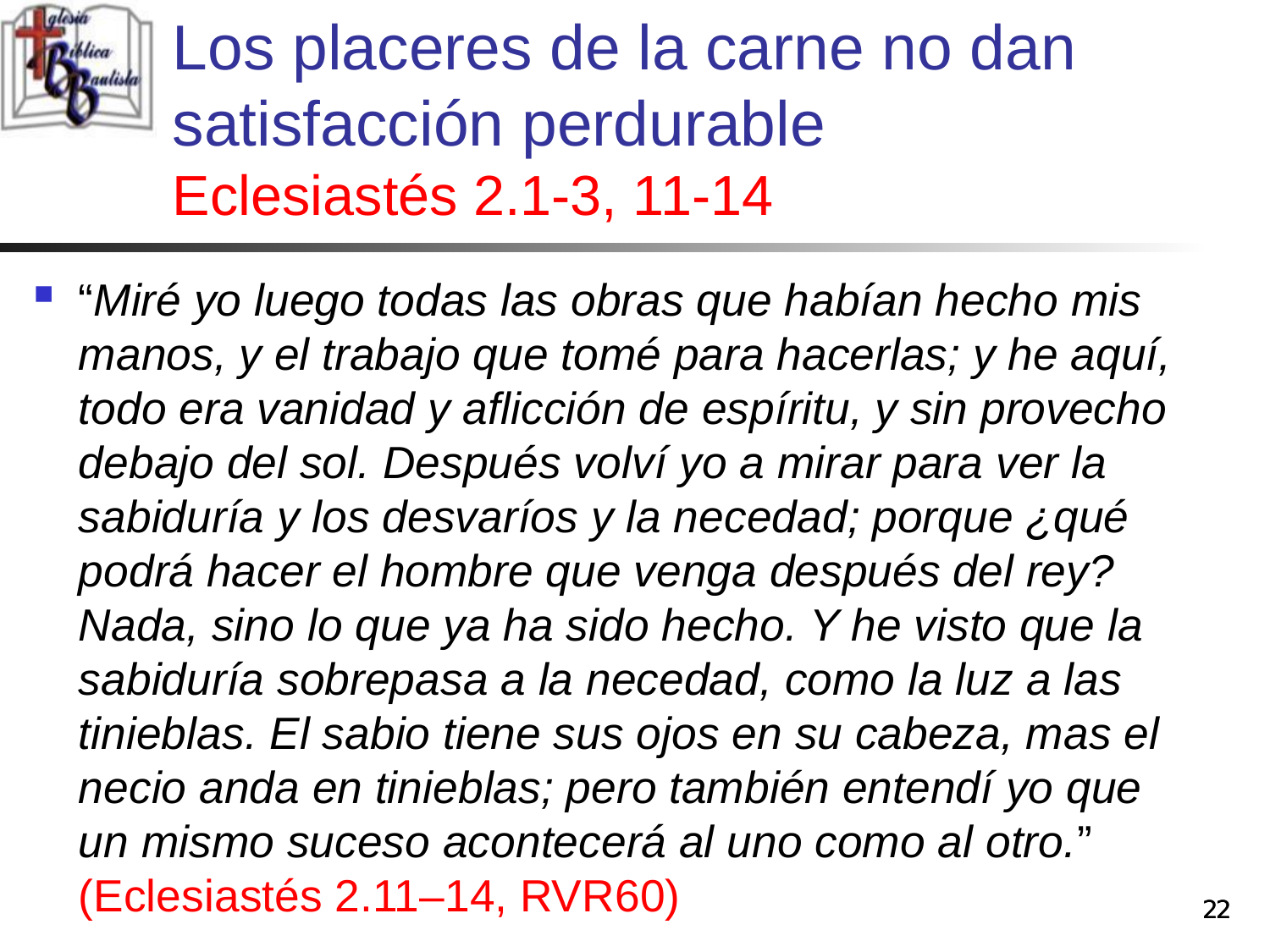

# Los placeres de la carne no dan satisfacción perdurable Eclesiastés 2.1-3, 11-14
“Miré yo luego todas las obras que habían hecho mis manos, y el trabajo que tomé para hacerlas; y he aquí, todo era vanidad y aflicción de espíritu, y sin provecho debajo del sol. Después volví yo a mirar para ver la sabiduría y los desvaríos y la necedad; porque ¿qué podrá hacer el hombre que venga después del rey? Nada, sino lo que ya ha sido hecho. Y he visto que la sabiduría sobrepasa a la necedad, como la luz a las tinieblas. El sabio tiene sus ojos en su cabeza, mas el necio anda en tinieblas; pero también entendí yo que un mismo suceso acontecerá al uno como al otro.” (Eclesiastés 2.11–14, RVR60)

22
22